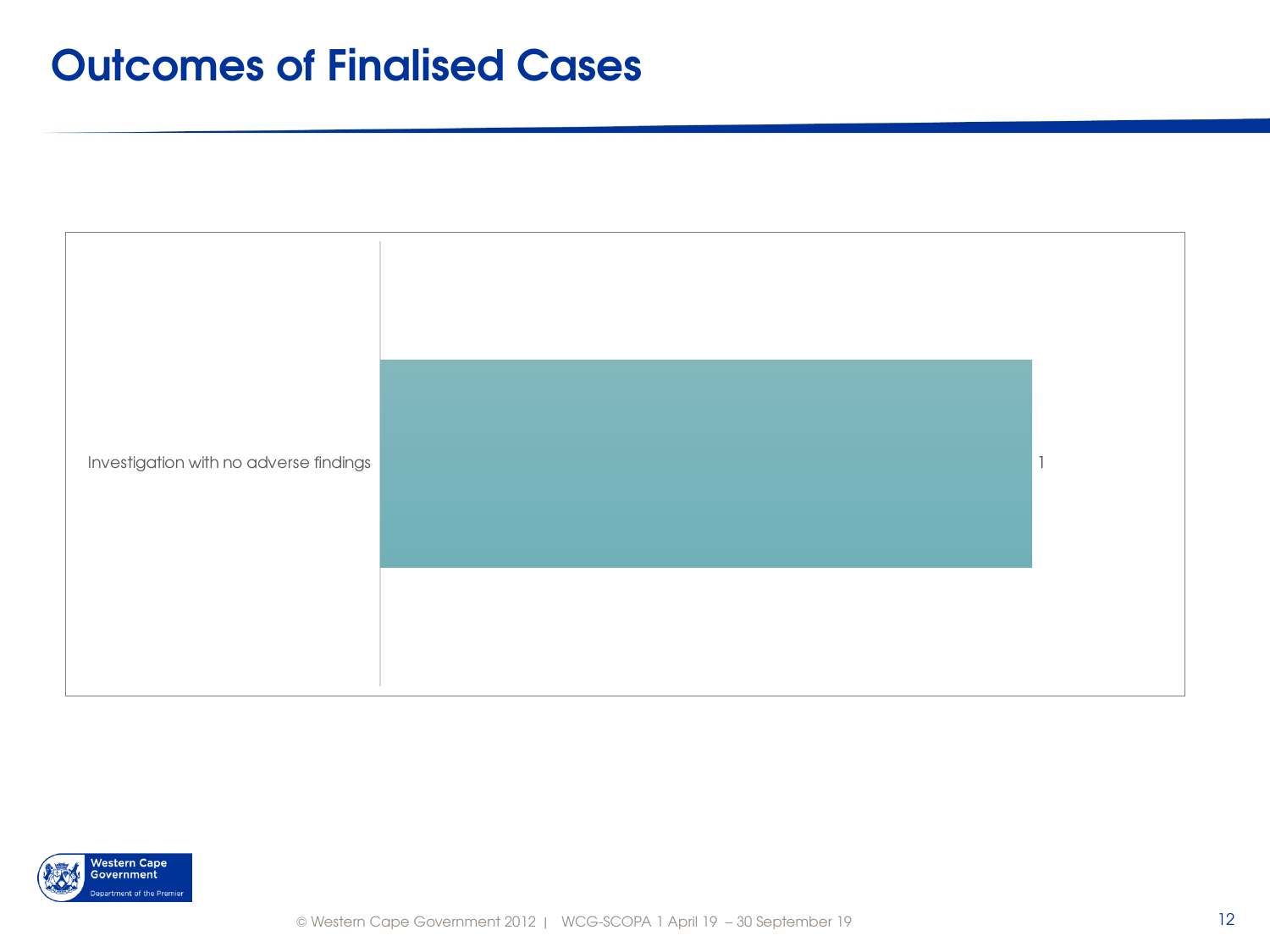

# Outcomes of Finalised Cases

### Chart

| Category | Total |
|---|---|
| Investigation with no adverse findings  | 1.0 |
WCG-SCOPA 1 April 19  – 30 September 19
12